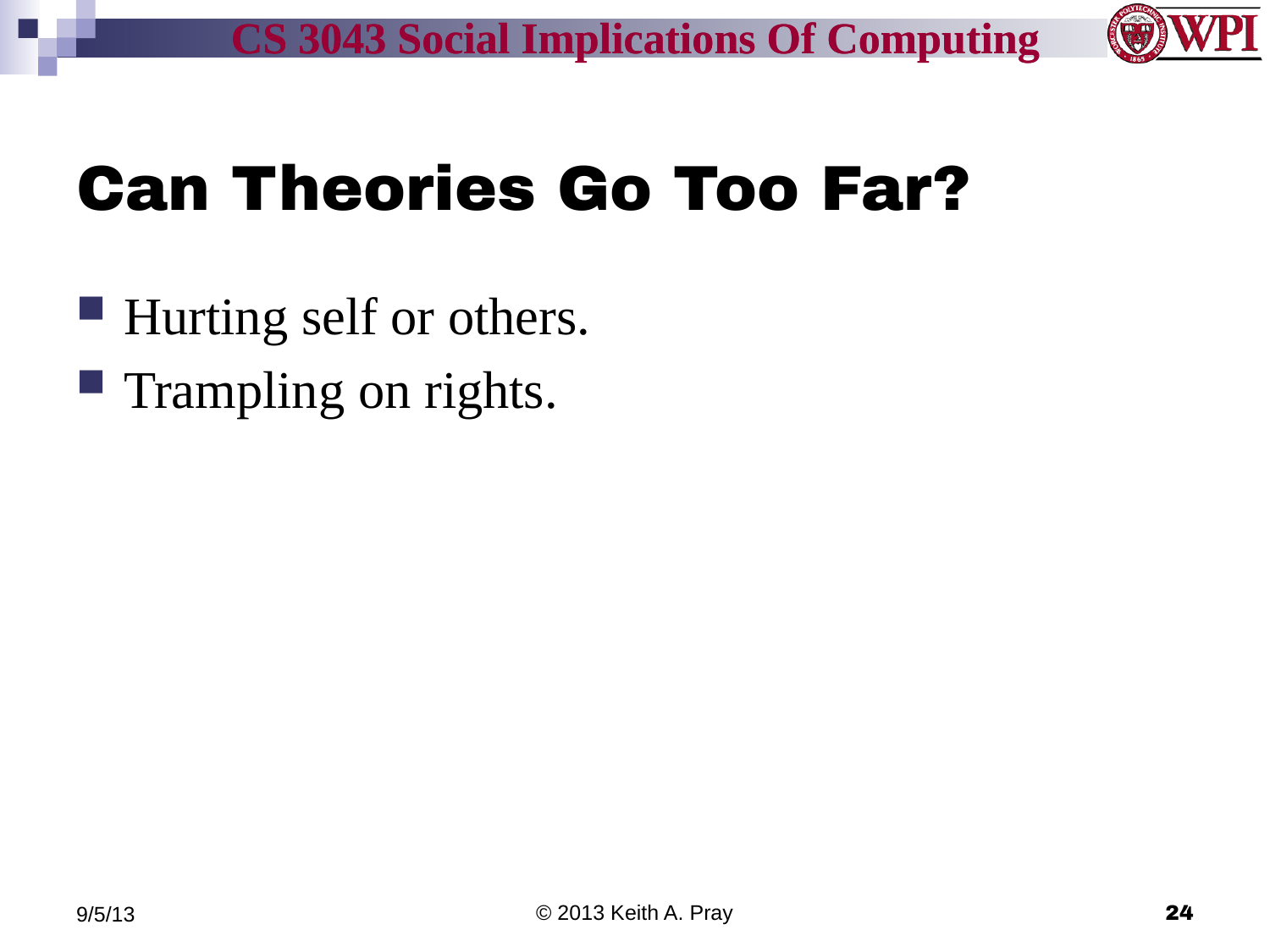

# Can Theories Go Too Far?
Hurting self or others.
Trampling on rights.
9/5/13
© 2013 Keith A. Pray
24